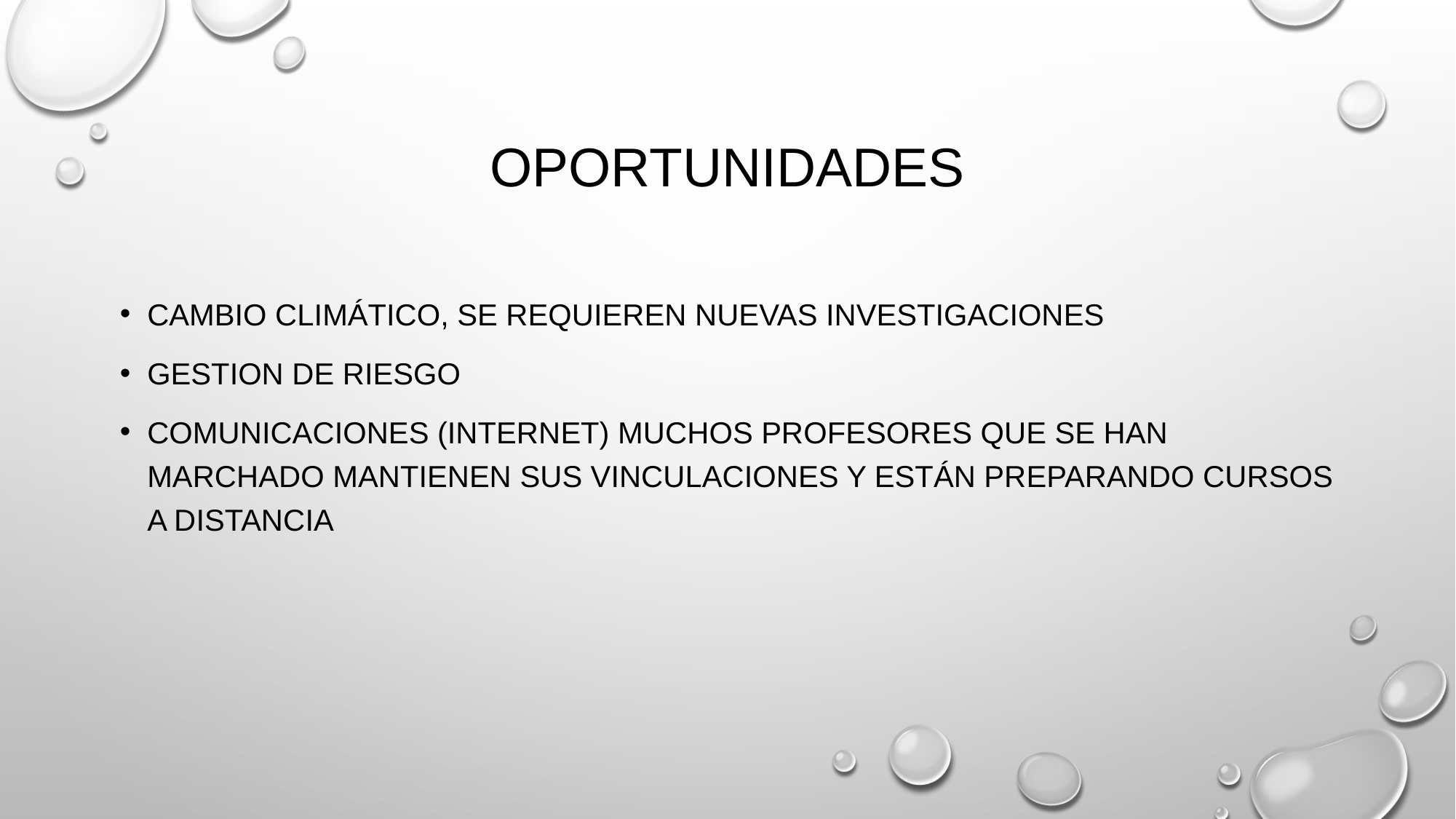

# oportunidades
Cambio climático, se requieren nuevas investigaciones
Gestion de riesgo
Comunicaciones (internet) muchos profesores que se han marchado mantienen sus vinculaciones y están preparando cursos a distancia